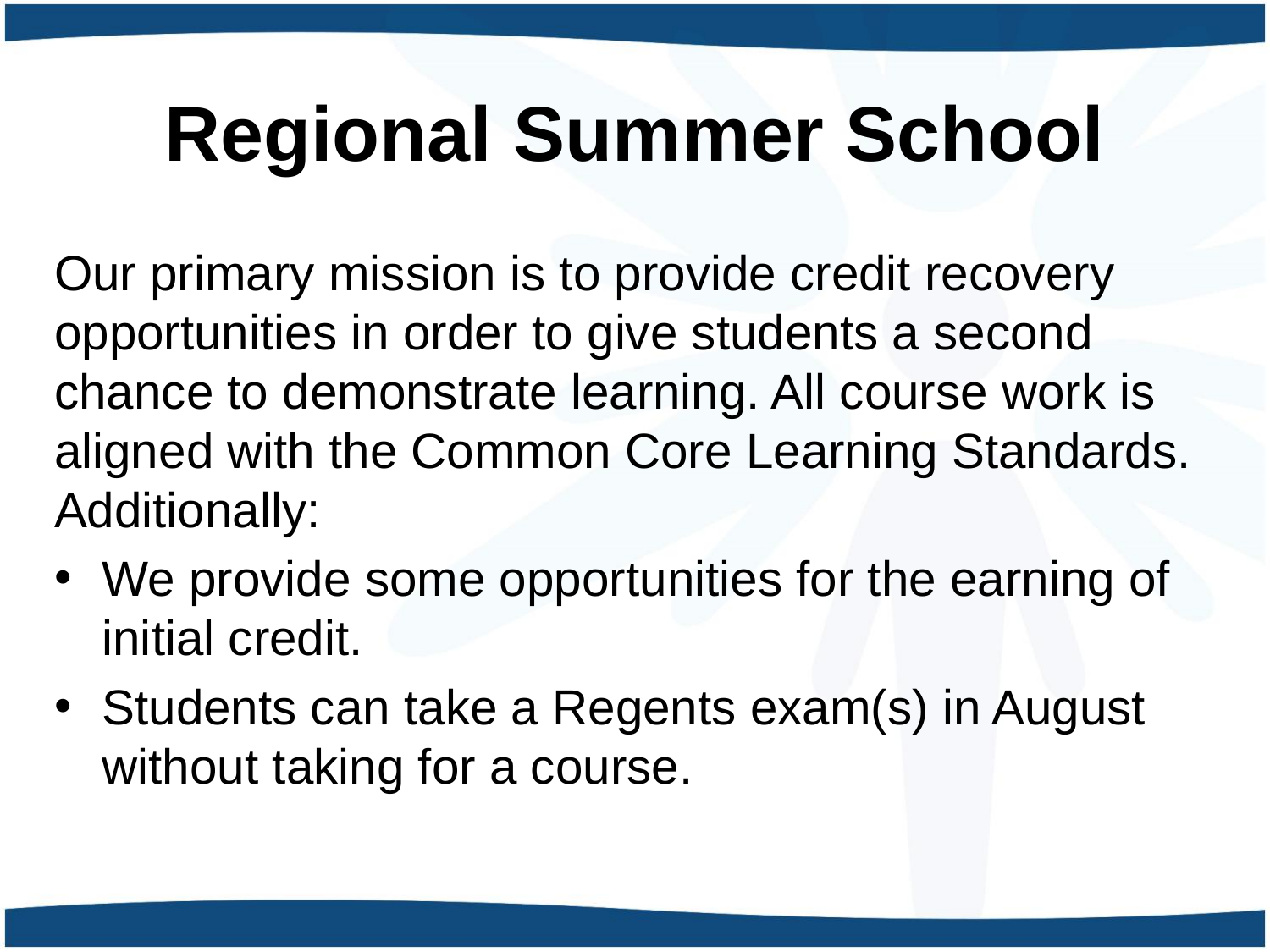

# Regional Summer School
Our primary mission is to provide credit recovery opportunities in order to give students a second chance to demonstrate learning. All course work is aligned with the Common Core Learning Standards. Additionally:
We provide some opportunities for the earning of initial credit.
Students can take a Regents exam(s) in August without taking for a course.